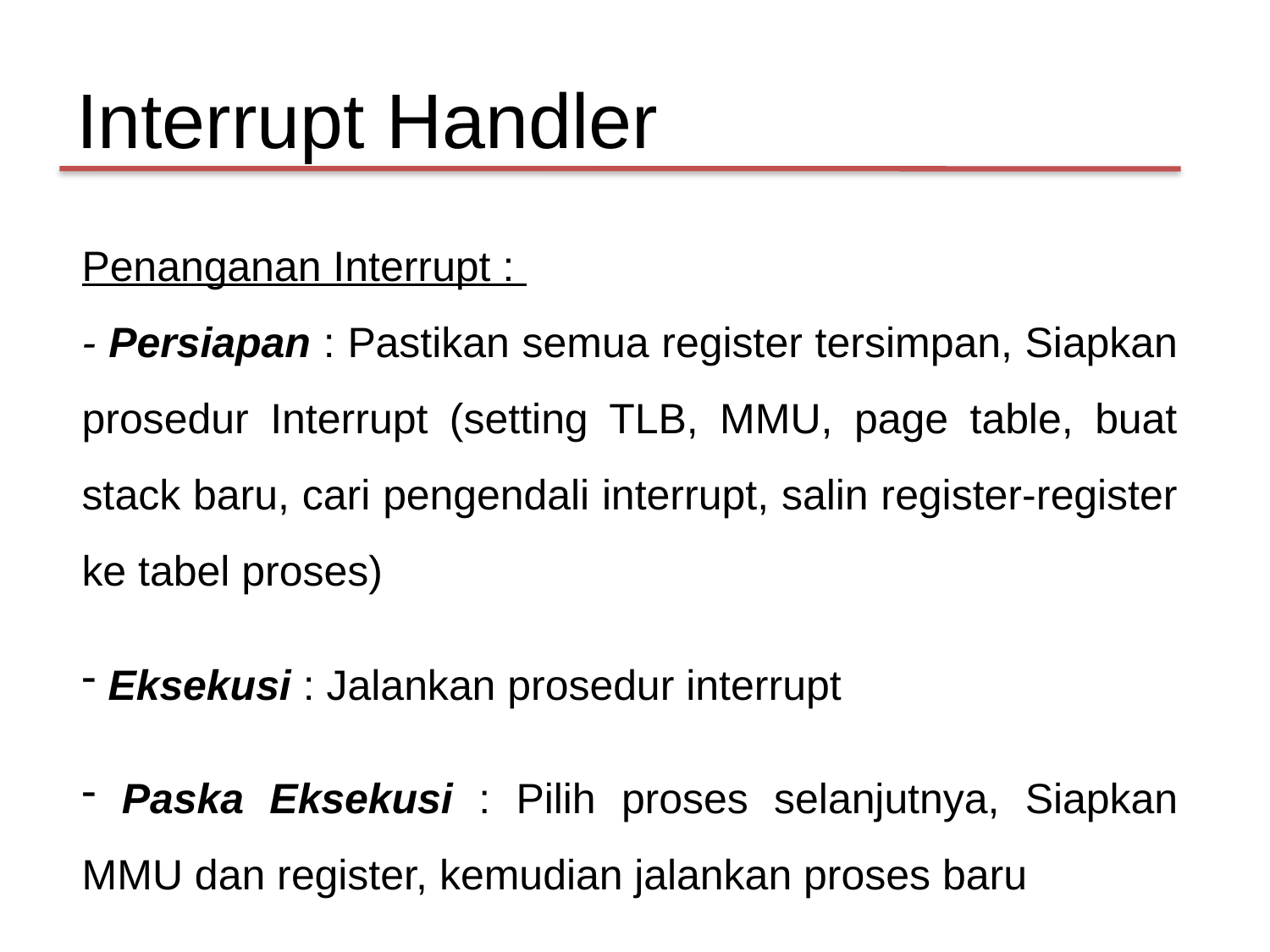

Interrupt Handler
Penanganan Interrupt :
- Persiapan : Pastikan semua register tersimpan, Siapkan prosedur Interrupt (setting TLB, MMU, page table, buat stack baru, cari pengendali interrupt, salin register-register ke tabel proses)

 Eksekusi : Jalankan prosedur interrupt

 Paska Eksekusi : Pilih proses selanjutnya, Siapkan MMU dan register, kemudian jalankan proses baru